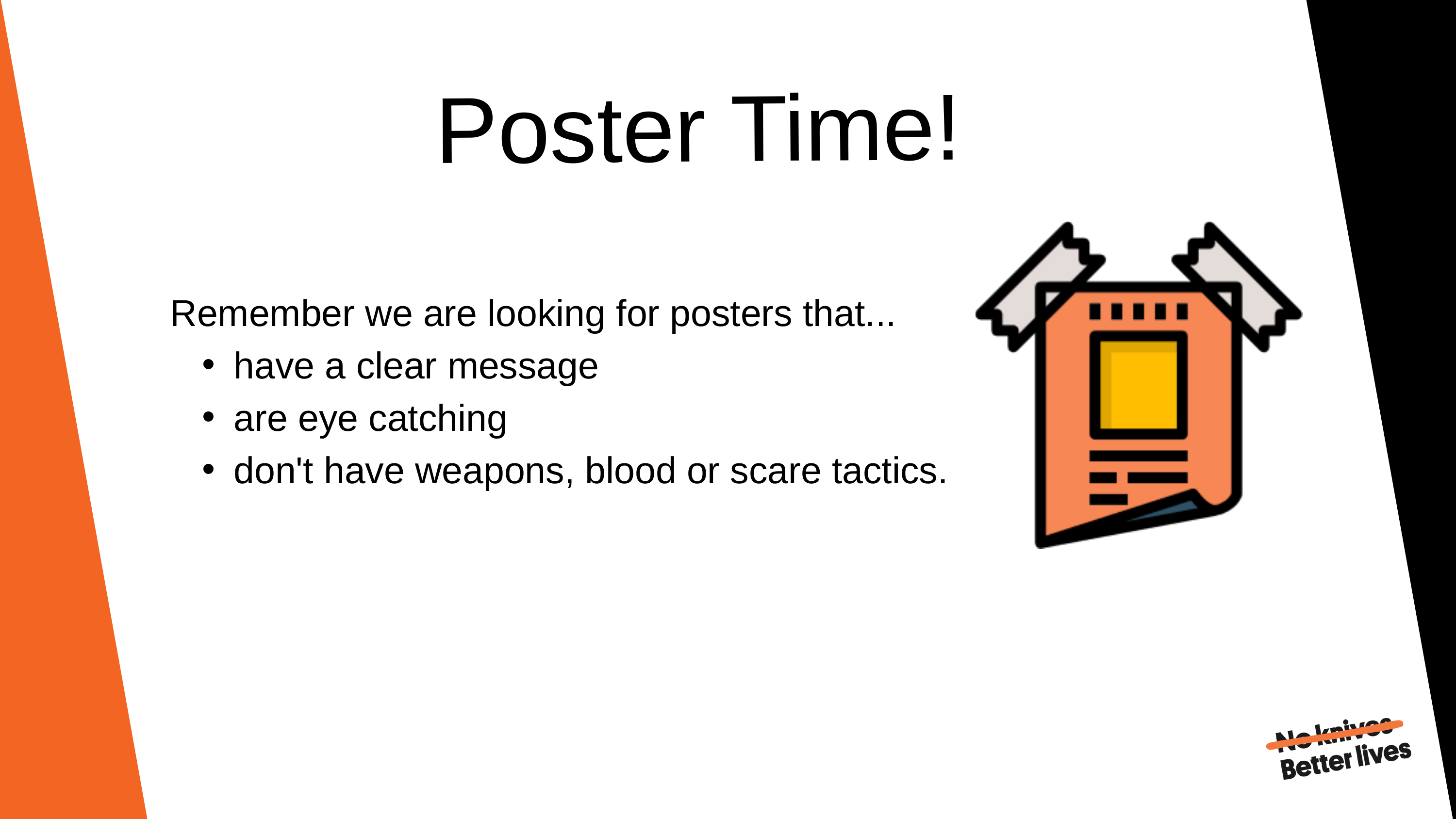

Poster Time!

Remember we are looking for posters that...
have a clear message
are eye catching
don't have weapons, blood or scare tactics.